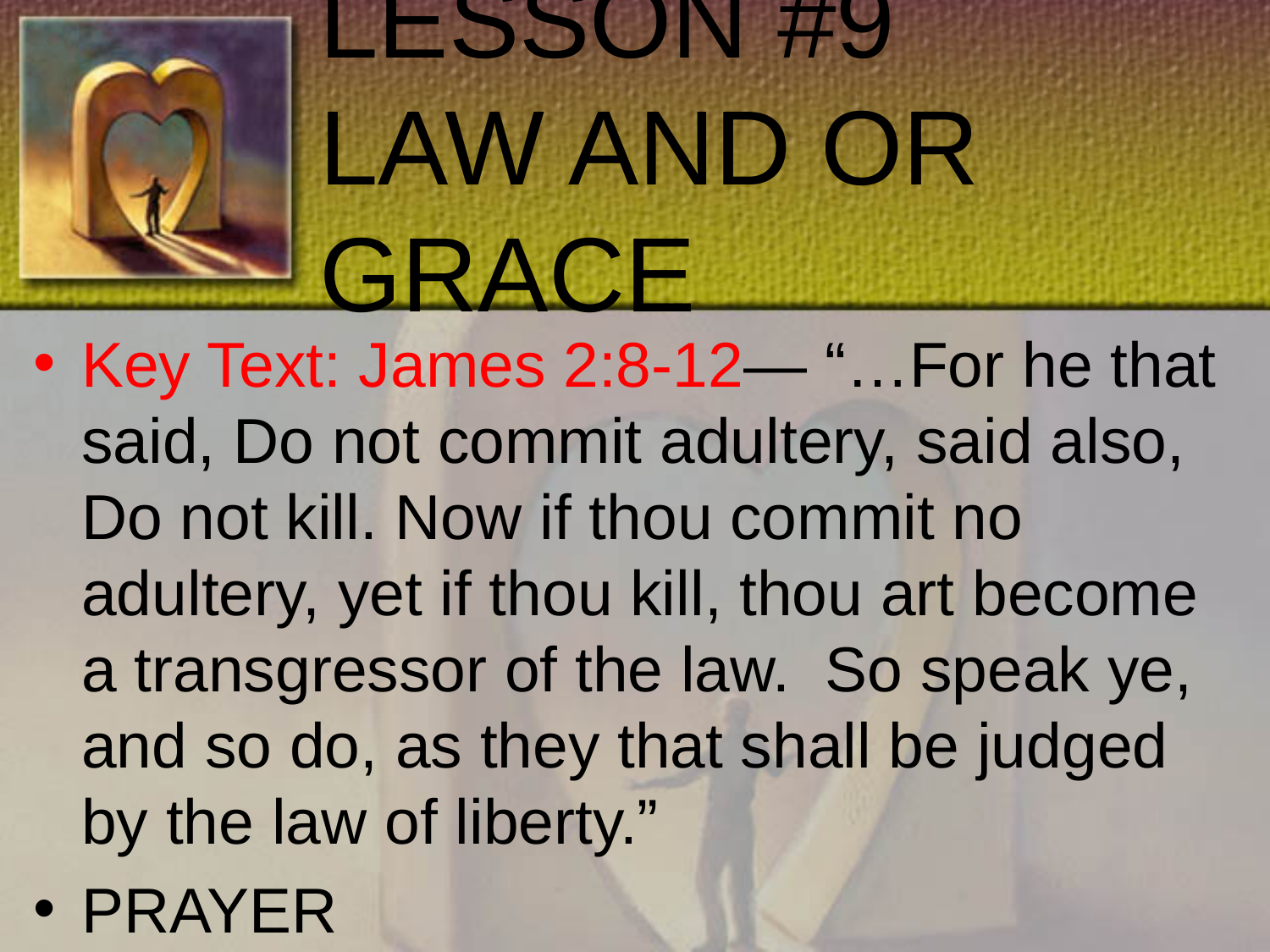

# LESSON #9 LAW AND OR GRACE
Key Text: James 2:8-12— “…For he that said, Do not commit adultery, said also, Do not kill. Now if thou commit no adultery, yet if thou kill, thou art become a transgressor of the law.  So speak ye, and so do, as they that shall be judged by the law of liberty.”
PRAYER